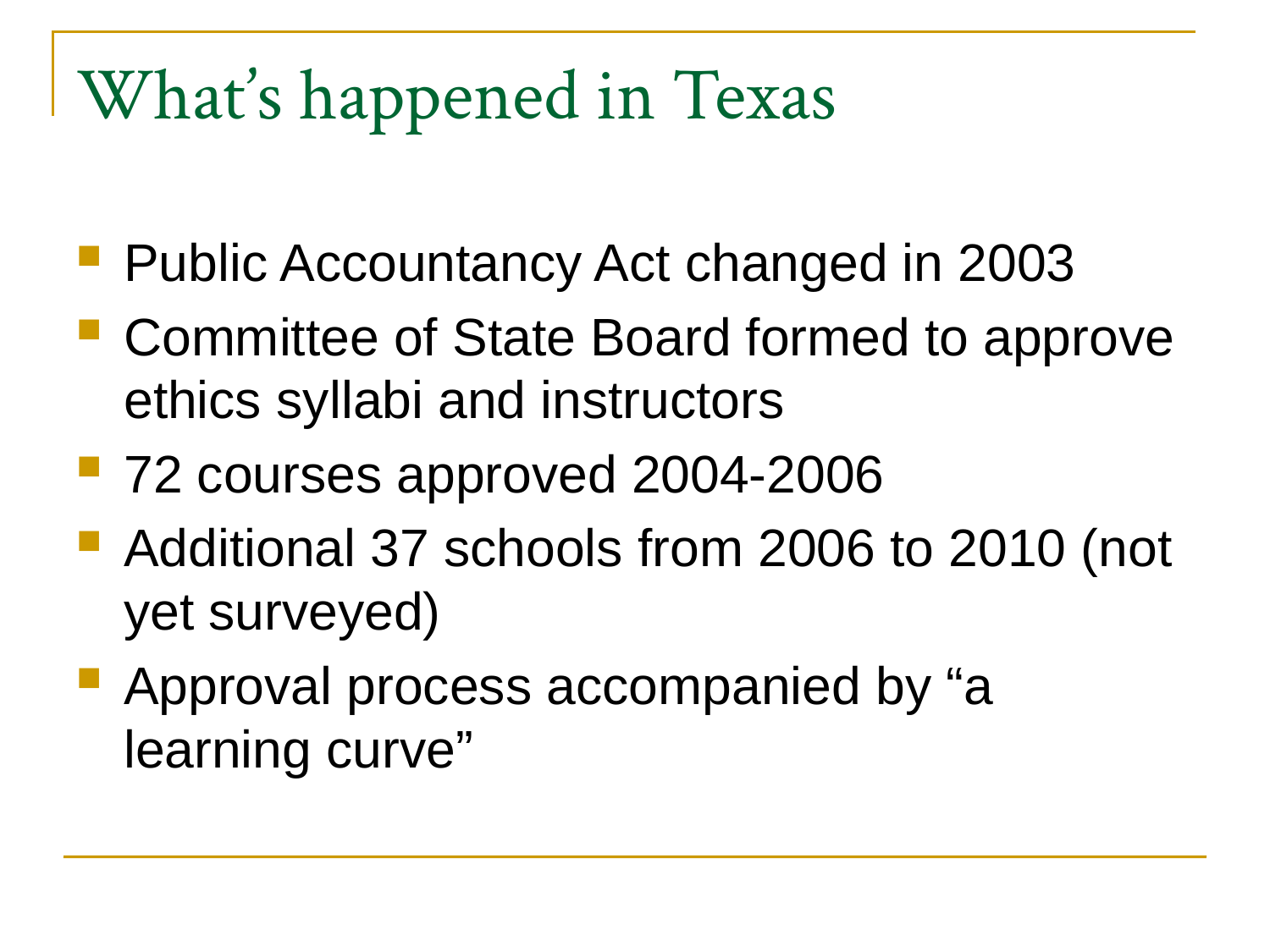

# What’s happened in Texas
Public Accountancy Act changed in 2003
Committee of State Board formed to approve ethics syllabi and instructors
72 courses approved 2004-2006
Additional 37 schools from 2006 to 2010 (not yet surveyed)
Approval process accompanied by “a learning curve”